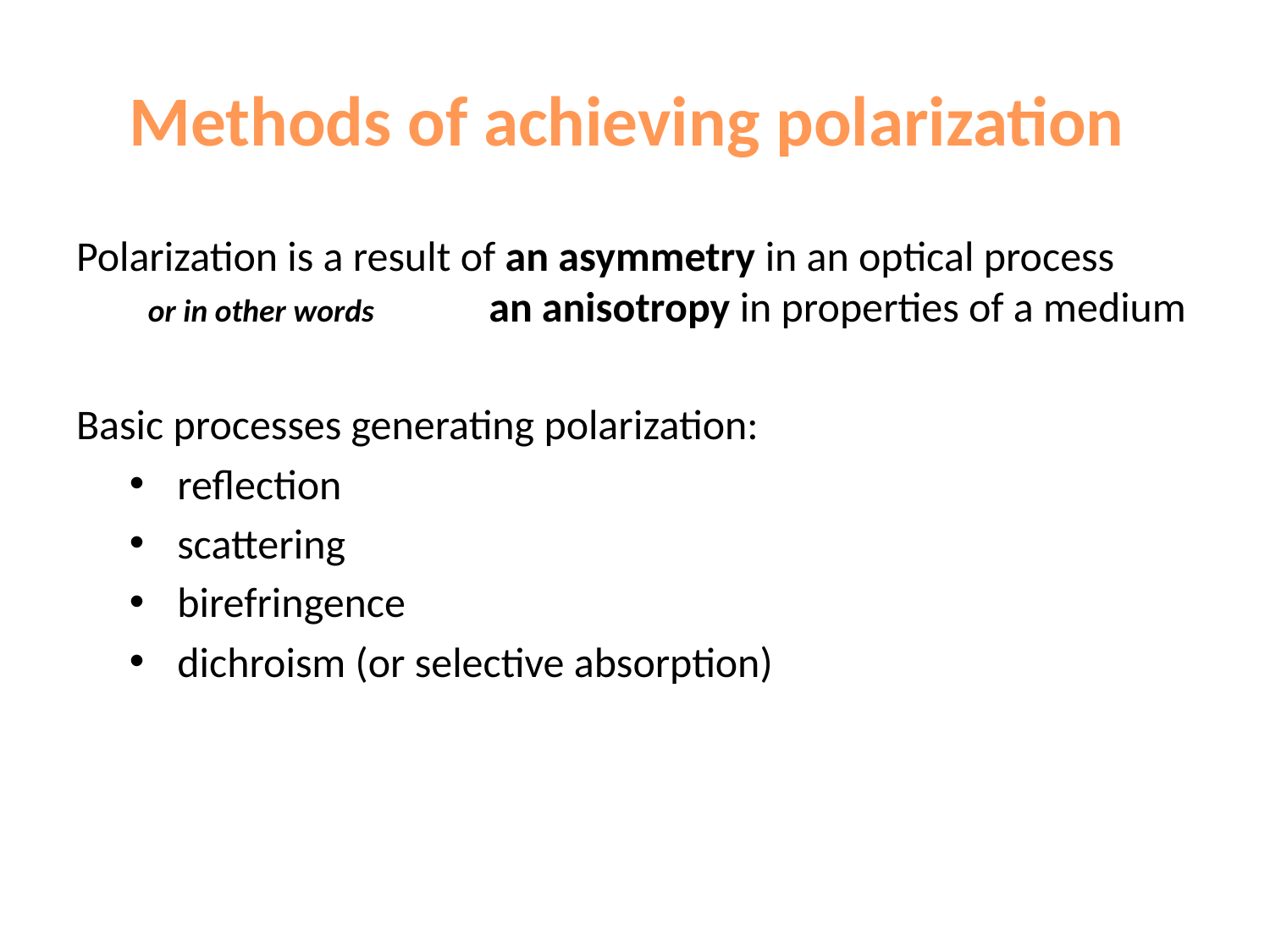

# Methods of achieving polarization
Polarization is a result of an asymmetry in an optical process
          or in other words            an anisotropy in properties of a medium

Basic processes generating polarization:
reflection
scattering
birefringence
dichroism (or selective absorption)